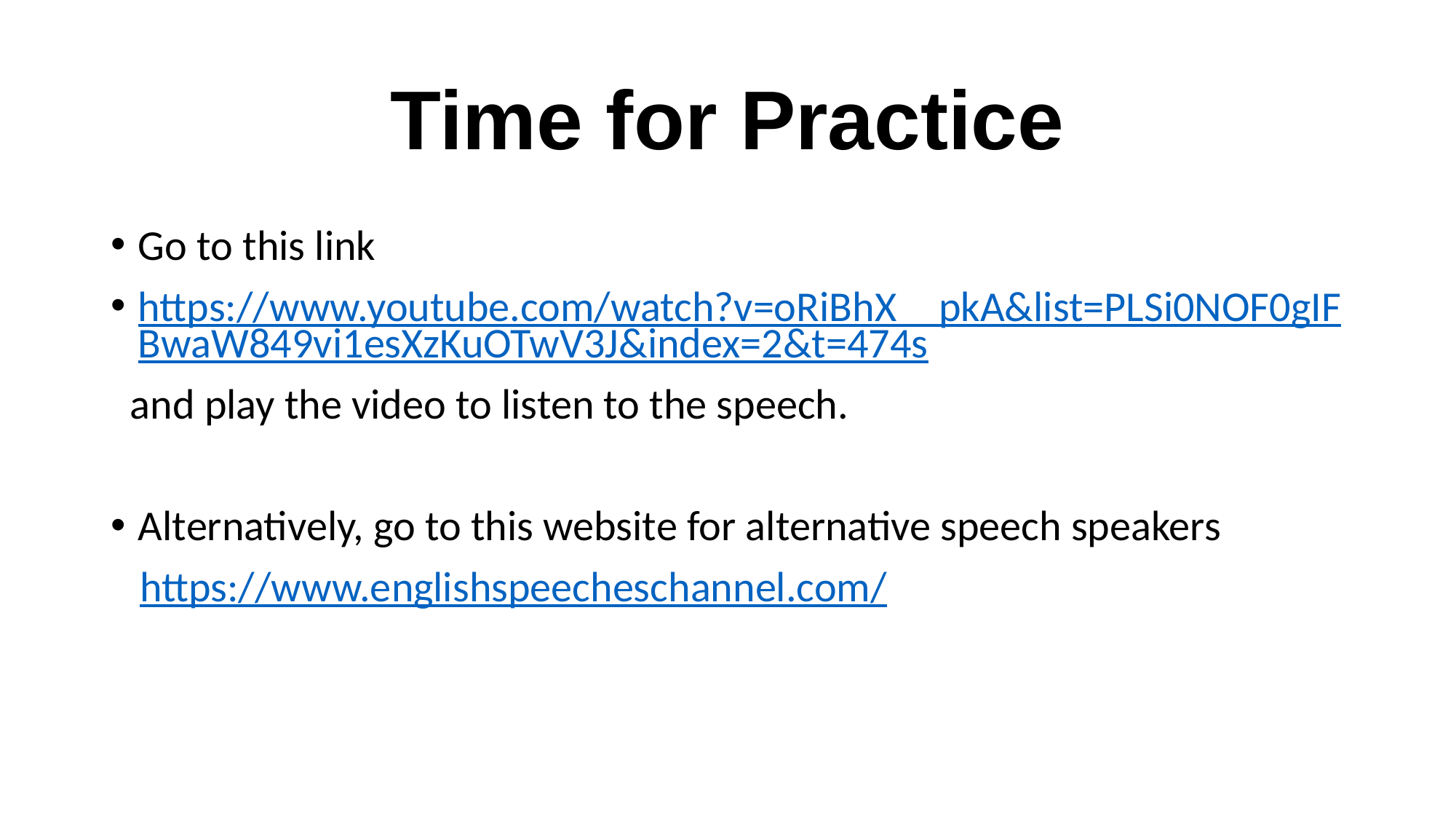

# Time for Practice
Go to this link
https://www.youtube.com/watch?v=oRiBhX__pkA&list=PLSi0NOF0gIFBwaW849vi1esXzKuOTwV3J&index=2&t=474s
  and play the video to listen to the speech.

Alternatively, go to this website for alternative speech speakers
   https://www.englishspeecheschannel.com/